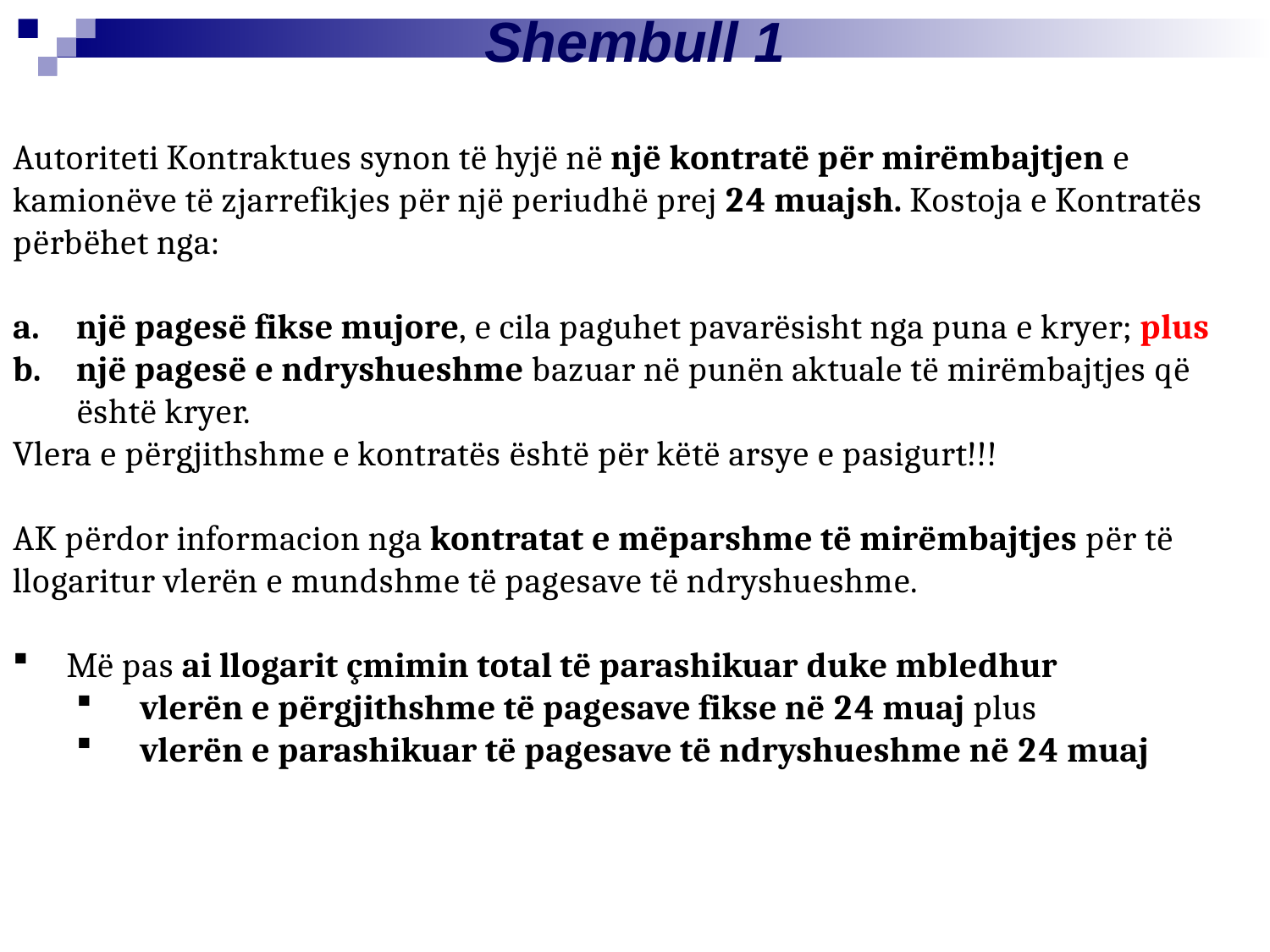

Shembull 1

Autoriteti Kontraktues synon të hyjë në një kontratë për mirëmbajtjen e kamionëve të zjarrefikjes për një periudhë prej 24 muajsh. Kostoja e Kontratës përbëhet nga:

një pagesë fikse mujore, e cila paguhet pavarësisht nga puna e kryer; plus
një pagesë e ndryshueshme bazuar në punën aktuale të mirëmbajtjes që është kryer.
Vlera e përgjithshme e kontratës është për këtë arsye e pasigurt!!!

AK përdor informacion nga kontratat e mëparshme të mirëmbajtjes për të llogaritur vlerën e mundshme të pagesave të ndryshueshme.

 Më pas ai llogarit çmimin total të parashikuar duke mbledhur
vlerën e përgjithshme të pagesave fikse në 24 muaj plus
vlerën e parashikuar të pagesave të ndryshueshme në 24 muaj